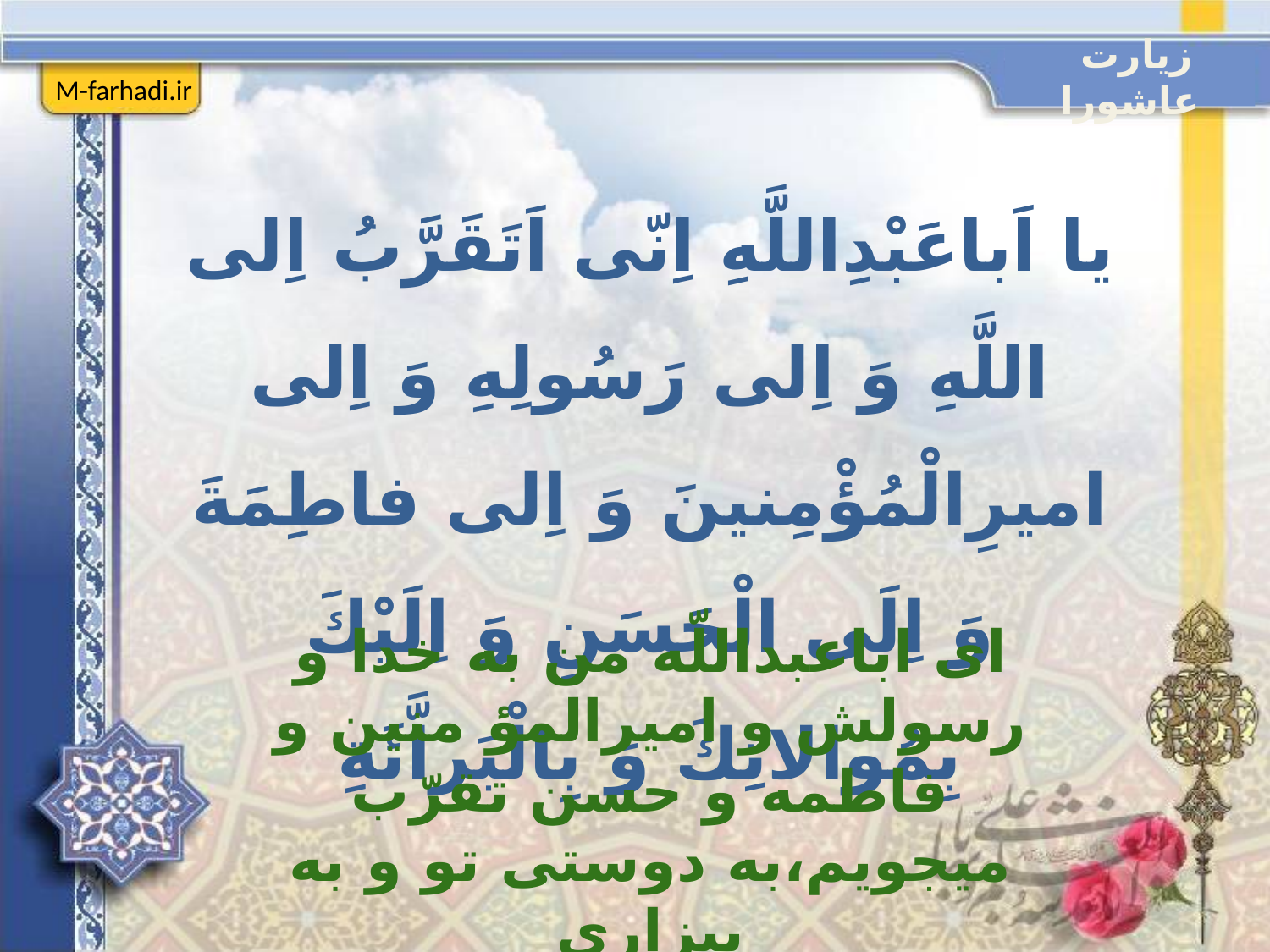

زیارت  عاشورا
M-farhadi.ir

يا اَباعَبْدِاللَّهِ اِنّى اَتَقَرَّبُ اِلى اللَّهِ وَ اِلى رَسُولِهِ وَ اِلى اميرِالْمُؤْمِنينَ وَ اِلى فاطِمَةَ وَ اِلَى الْحَسَنِ وَ اِلَيْكَ بِمُوالاتِكَ وَ بِالْبَراَّئَةِ
اى اباعبداللّه من به خدا و رسولش و اميرالمؤ منين و فاطمه و حسن تقرّب میجويم،به دوستى تو و به بيزارى